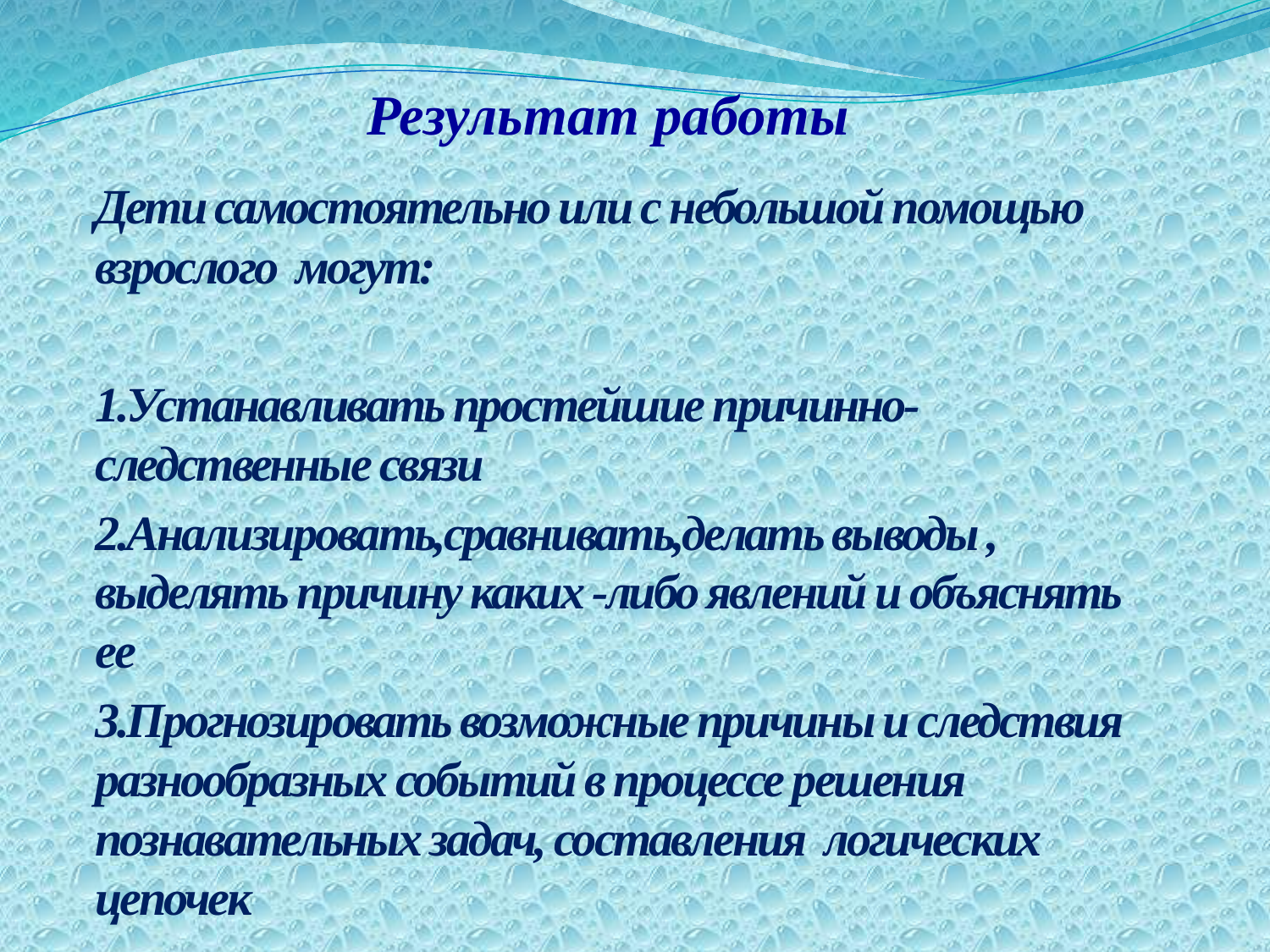

# Результат работы
Дети самостоятельно или с небольшой помощью взрослого  могут:

1.Устанавливать простейшие причинно-следственные связи
2.Анализировать,сравнивать,делать выводы , выделять причину каких -либо явлений и объяснять ее
3.Прогнозировать возможные причины и следствия разнообразных событий в процессе решения познавательных задач, составления  логических цепочек